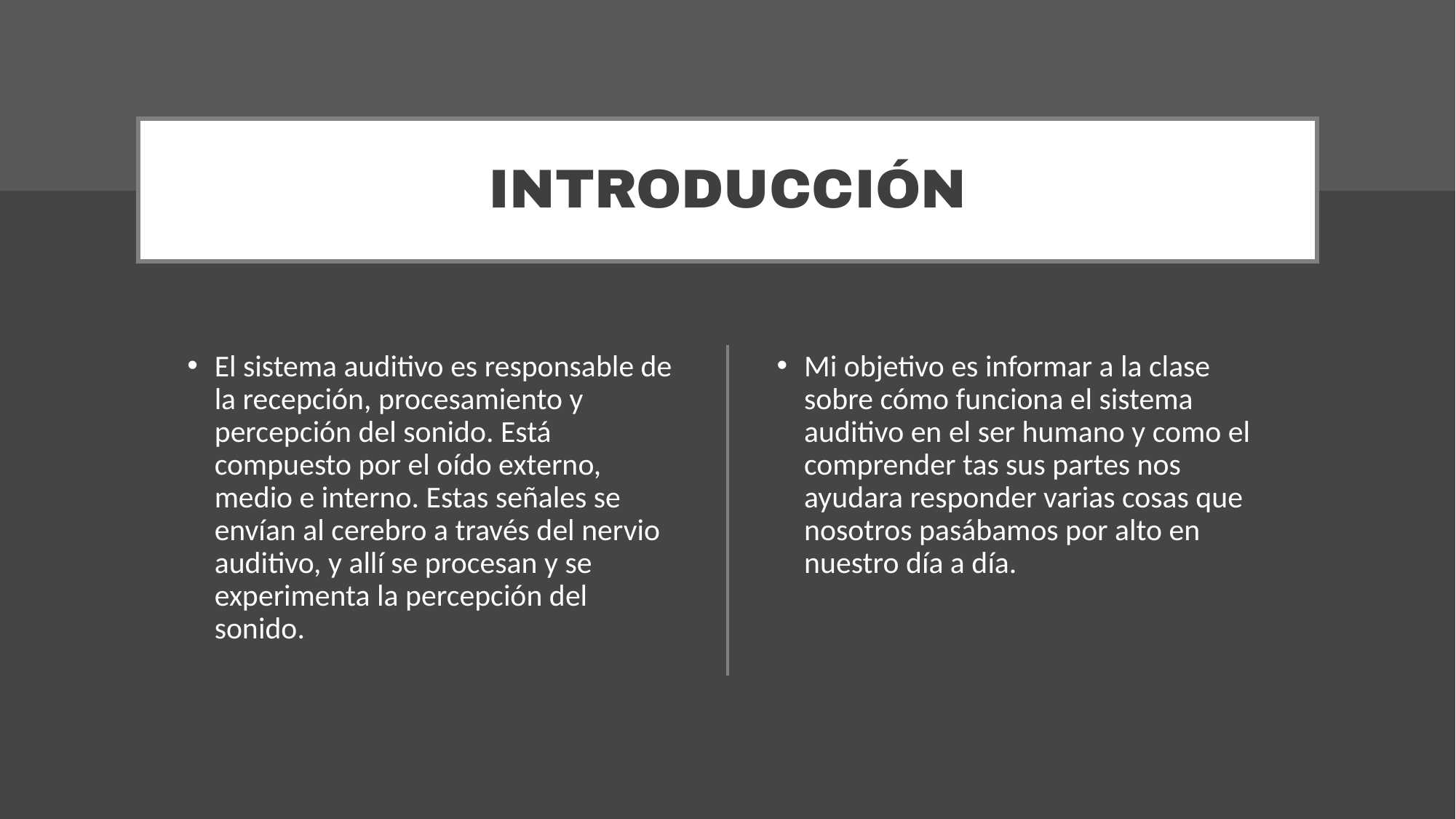

# INTRODUCCIÓN
El sistema auditivo es responsable de la recepción, procesamiento y percepción del sonido. Está compuesto por el oído externo, medio e interno. Estas señales se envían al cerebro a través del nervio auditivo, y allí se procesan y se experimenta la percepción del sonido.
Mi objetivo es informar a la clase sobre cómo funciona el sistema auditivo en el ser humano y como el comprender tas sus partes nos ayudara responder varias cosas que nosotros pasábamos por alto en nuestro día a día.